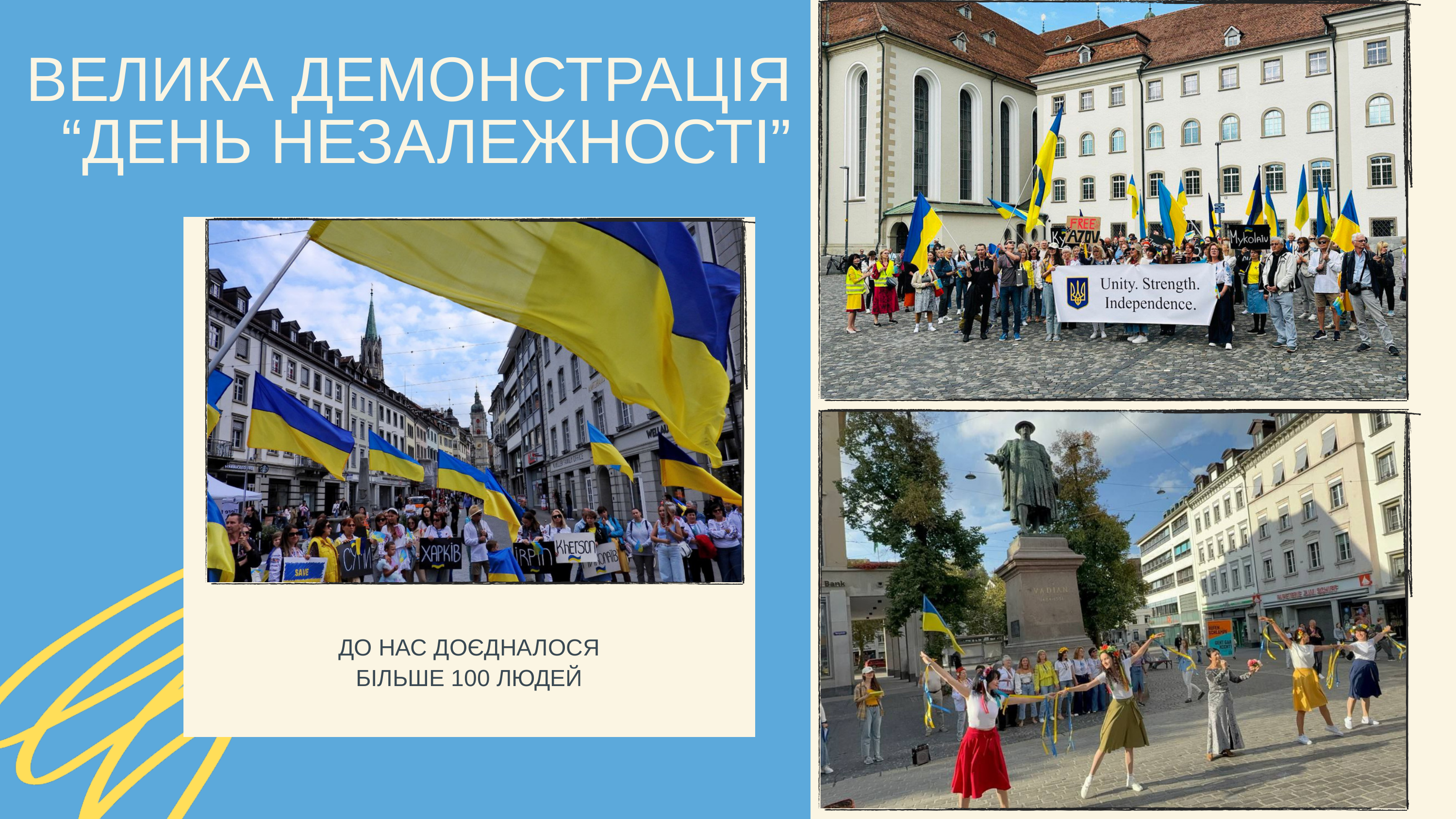

ВЕЛИКА ДЕМОНСТРАЦІЯ
 “ДЕНЬ НЕЗАЛЕЖНОСТІ”

ДО НАС ДОЄДНАЛОСЯ БІЛЬШЕ 100 ЛЮДЕЙ